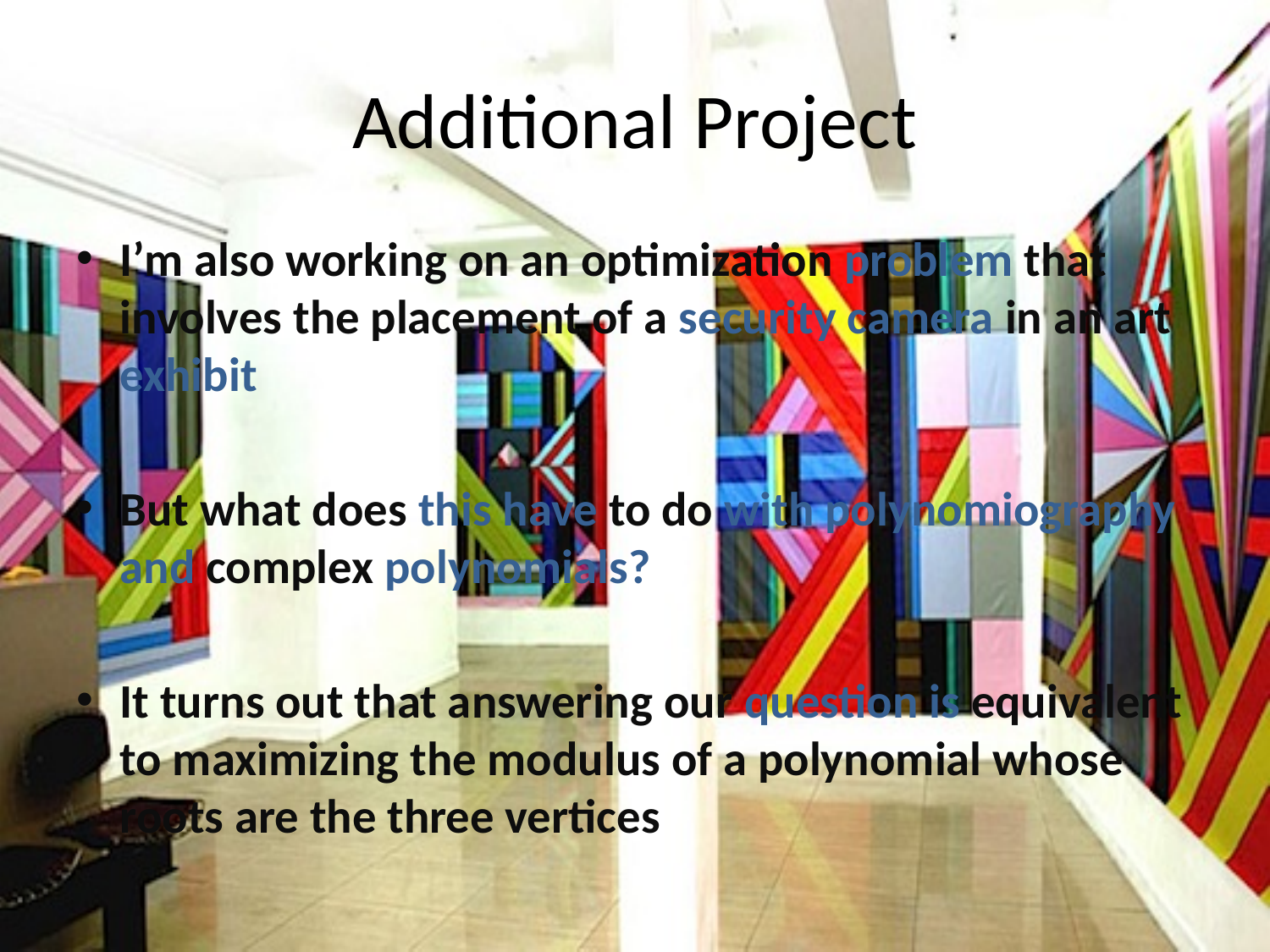

# Additional Project
I’m also working on an optimization problem that involves the placement of a security camera in an art exhibit

But what does this have to do with polynomiography and complex polynomials?

It turns out that answering our question is equivalent to maximizing the modulus of a polynomial whose roots are the three vertices